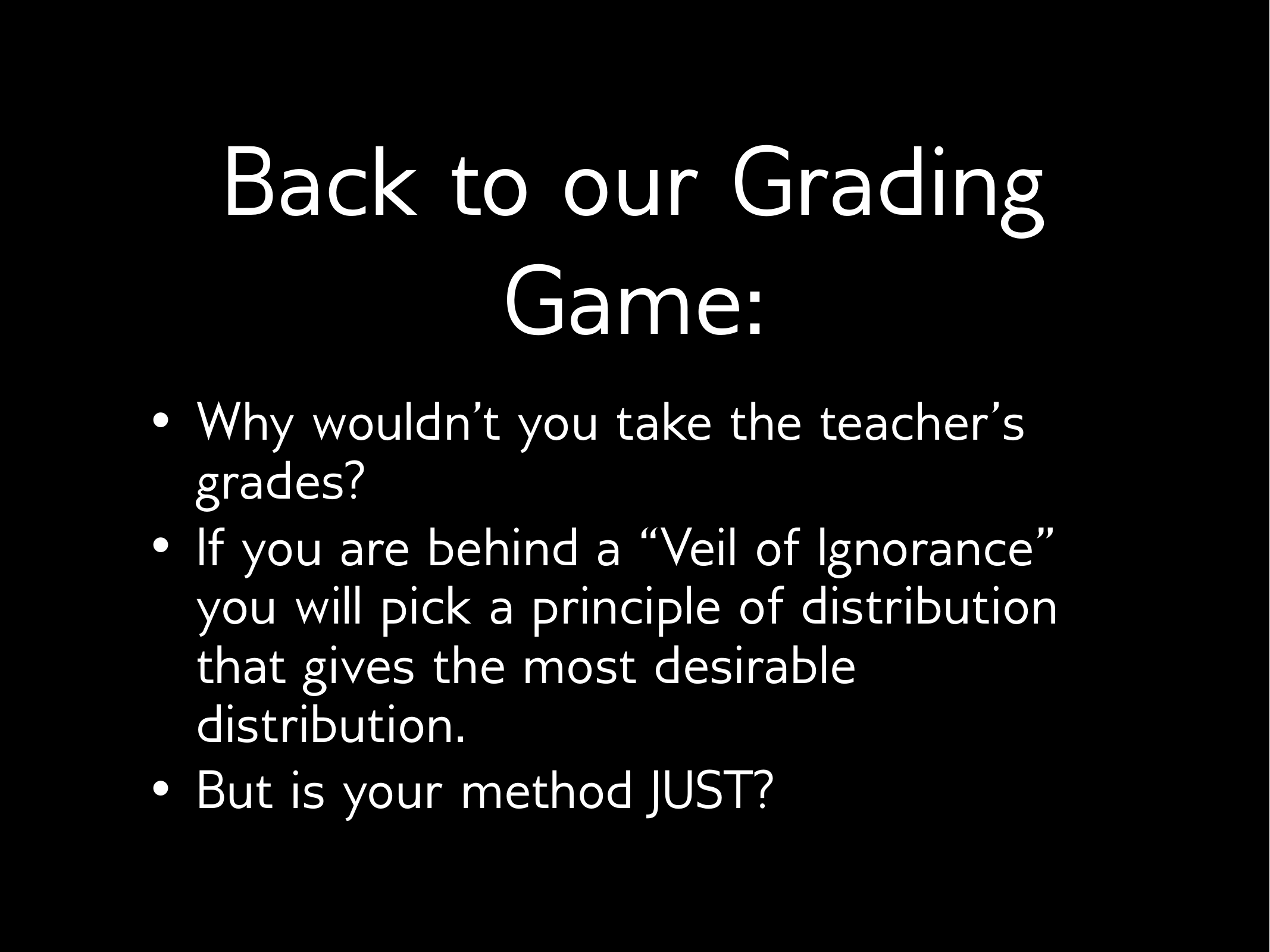

Back to our Grading Game:
Why wouldn’t you take the teacher’s grades?
If you are behind a “Veil of Ignorance” you will pick a principle of distribution that gives the most desirable distribution.
But is your method JUST?